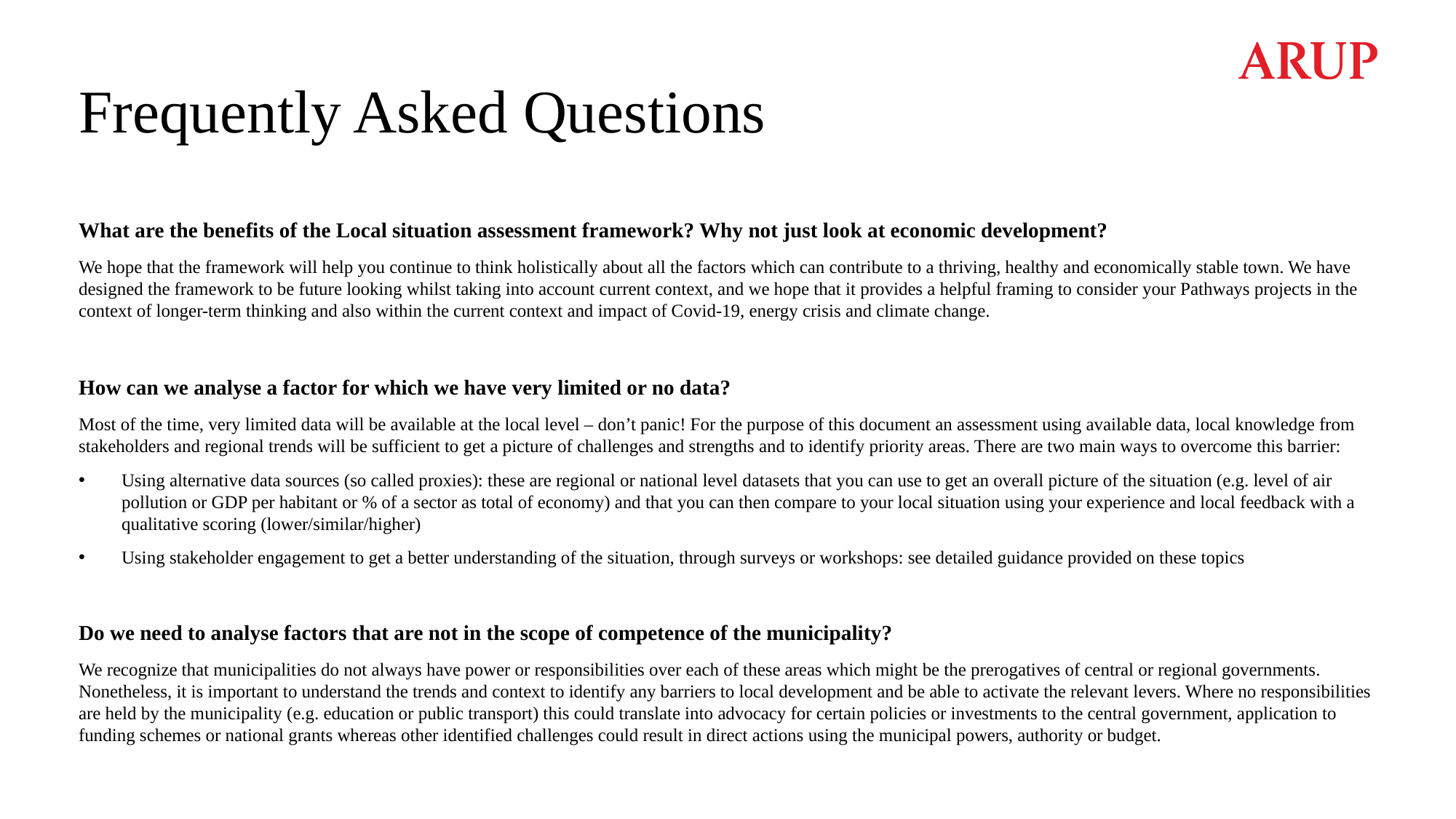

# Frequently Asked Questions

What are the benefits of the Local situation assessment framework? Why not just look at economic development?
We hope that the framework will help you continue to think holistically about all the factors which can contribute to a thriving, healthy and economically stable town. We have designed the framework to be future looking whilst taking into account current context, and we hope that it provides a helpful framing to consider your Pathways projects in the context of longer-term thinking and also within the current context and impact of Covid-19, energy crisis and climate change.

How can we analyse a factor for which we have very limited or no data?
Most of the time, very limited data will be available at the local level – don’t panic! For the purpose of this document an assessment using available data, local knowledge from stakeholders and regional trends will be sufficient to get a picture of challenges and strengths and to identify priority areas. There are two main ways to overcome this barrier:
Using alternative data sources (so called proxies): these are regional or national level datasets that you can use to get an overall picture of the situation (e.g. level of air pollution or GDP per habitant or % of a sector as total of economy) and that you can then compare to your local situation using your experience and local feedback with a qualitative scoring (lower/similar/higher)
Using stakeholder engagement to get a better understanding of the situation, through surveys or workshops: see detailed guidance provided on these topics

Do we need to analyse factors that are not in the scope of competence of the municipality?
We recognize that municipalities do not always have power or responsibilities over each of these areas which might be the prerogatives of central or regional governments. Nonetheless, it is important to understand the trends and context to identify any barriers to local development and be able to activate the relevant levers. Where no responsibilities are held by the municipality (e.g. education or public transport) this could translate into advocacy for certain policies or investments to the central government, application to funding schemes or national grants whereas other identified challenges could result in direct actions using the municipal powers, authority or budget.